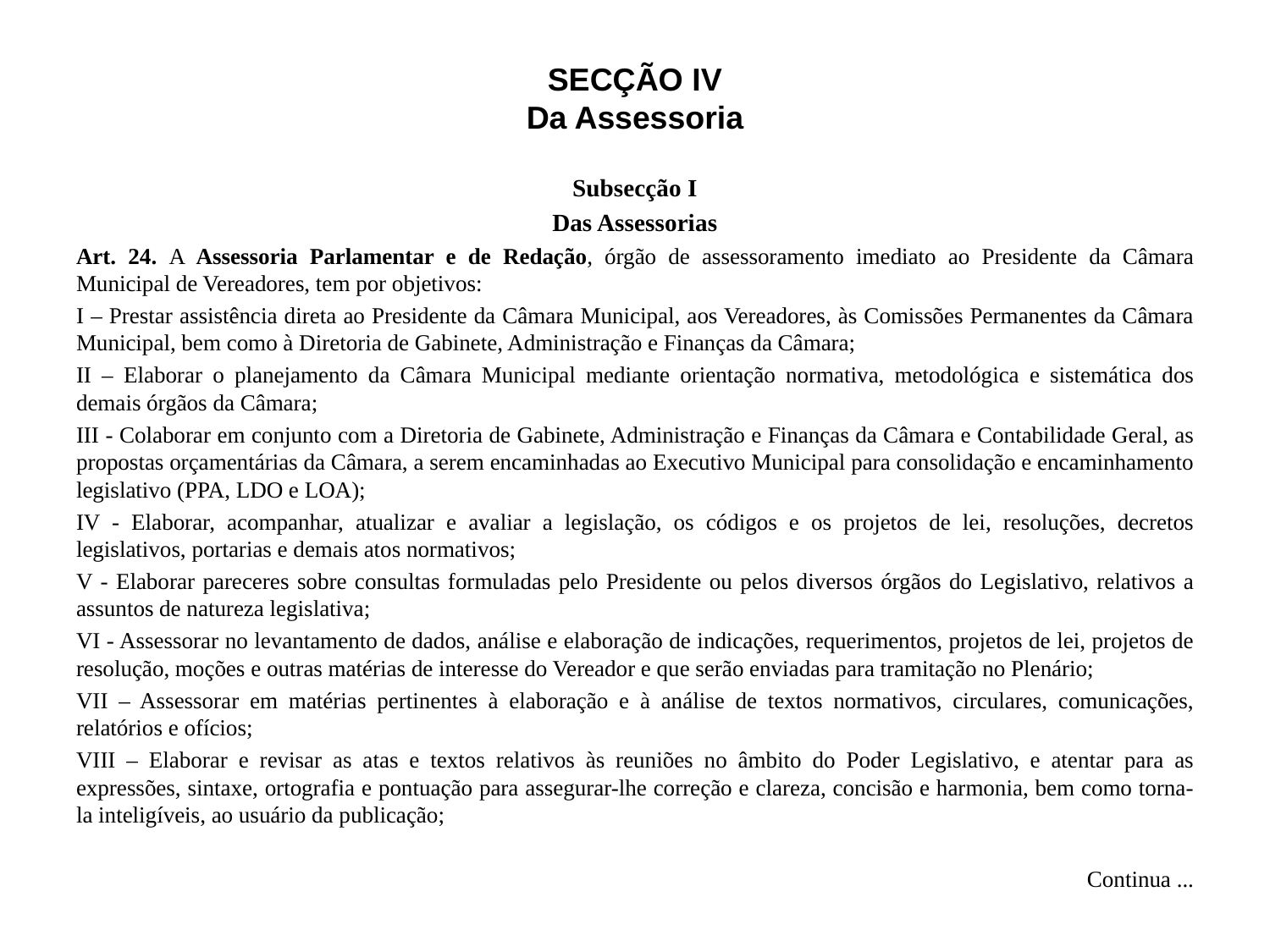

# SECÇÃO IV Da Assessoria
Subsecção I
Das Assessorias
Art. 24. A Assessoria Parlamentar e de Redação, órgão de assessoramento imediato ao Presidente da Câmara Municipal de Vereadores, tem por objetivos:
I – Prestar assistência direta ao Presidente da Câmara Municipal, aos Vereadores, às Comissões Permanentes da Câmara Municipal, bem como à Diretoria de Gabinete, Administração e Finanças da Câmara;
II – Elaborar o planejamento da Câmara Municipal mediante orientação normativa, metodológica e sistemática dos demais órgãos da Câmara;
III - Colaborar em conjunto com a Diretoria de Gabinete, Administração e Finanças da Câmara e Contabilidade Geral, as propostas orçamentárias da Câmara, a serem encaminhadas ao Executivo Municipal para consolidação e encaminhamento legislativo (PPA, LDO e LOA);
IV - Elaborar, acompanhar, atualizar e avaliar a legislação, os códigos e os projetos de lei, resoluções, decretos legislativos, portarias e demais atos normativos;
V - Elaborar pareceres sobre consultas formuladas pelo Presidente ou pelos diversos órgãos do Legislativo, relativos a assuntos de natureza legislativa;
VI - Assessorar no levantamento de dados, análise e elaboração de indicações, requerimentos, projetos de lei, projetos de resolução, moções e outras matérias de interesse do Vereador e que serão enviadas para tramitação no Plenário;
VII – Assessorar em matérias pertinentes à elaboração e à análise de textos normativos, circulares, comunicações, relatórios e ofícios;
VIII – Elaborar e revisar as atas e textos relativos às reuniões no âmbito do Poder Legislativo, e atentar para as expressões, sintaxe, ortografia e pontuação para assegurar-lhe correção e clareza, concisão e harmonia, bem como torna-la inteligíveis, ao usuário da publicação;

Continua ...